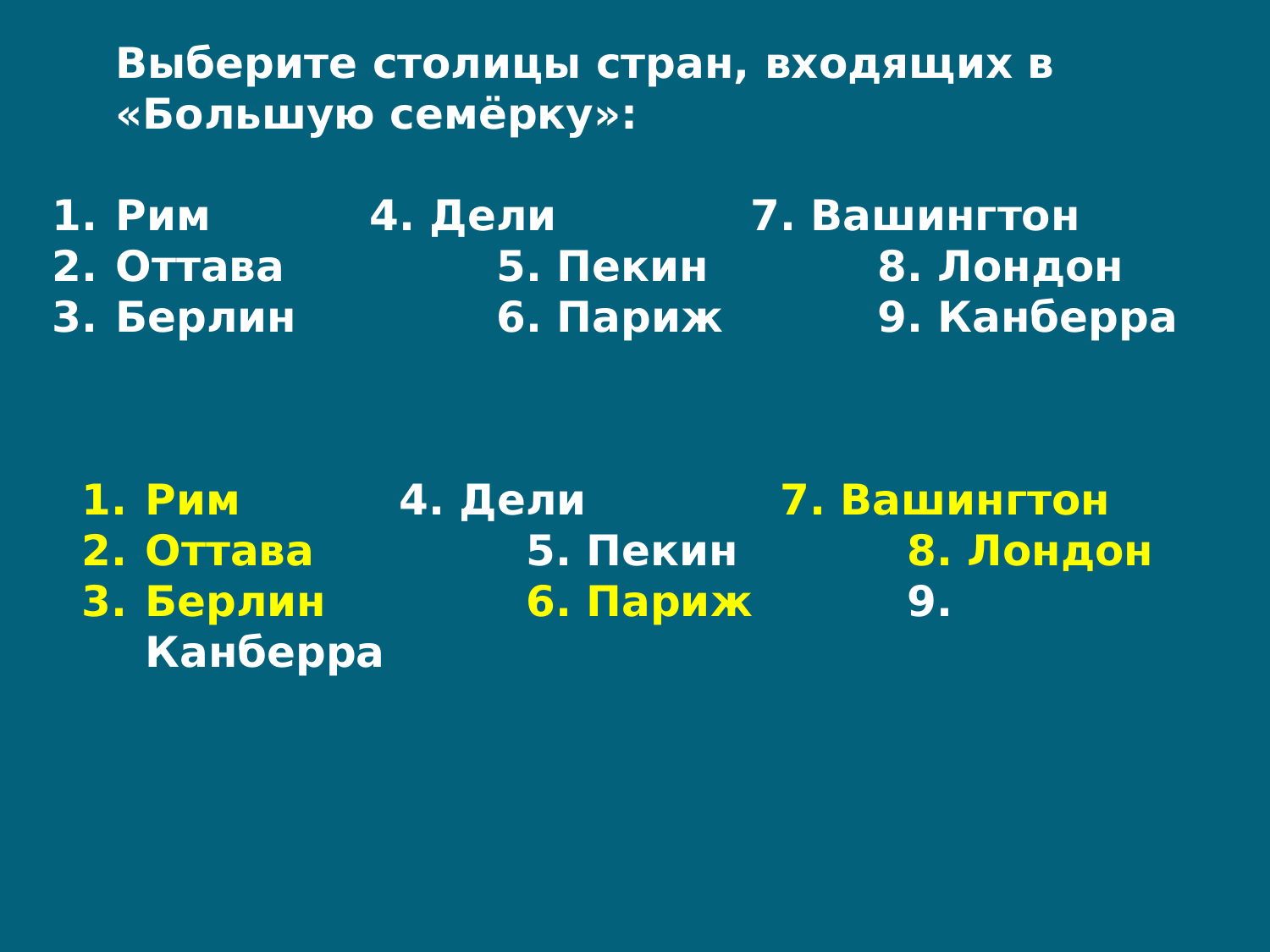

Выберите столицы стран, входящих в «Большую семёрку»:

Рим		4. Дели		7. Вашингтон
Оттава		5. Пекин		8. Лондон
Берлин		6. Париж		9. Канберра

Рим		4. Дели		7. Вашингтон
Оттава		5. Пекин		8. Лондон
Берлин		6. Париж		9. Канберра